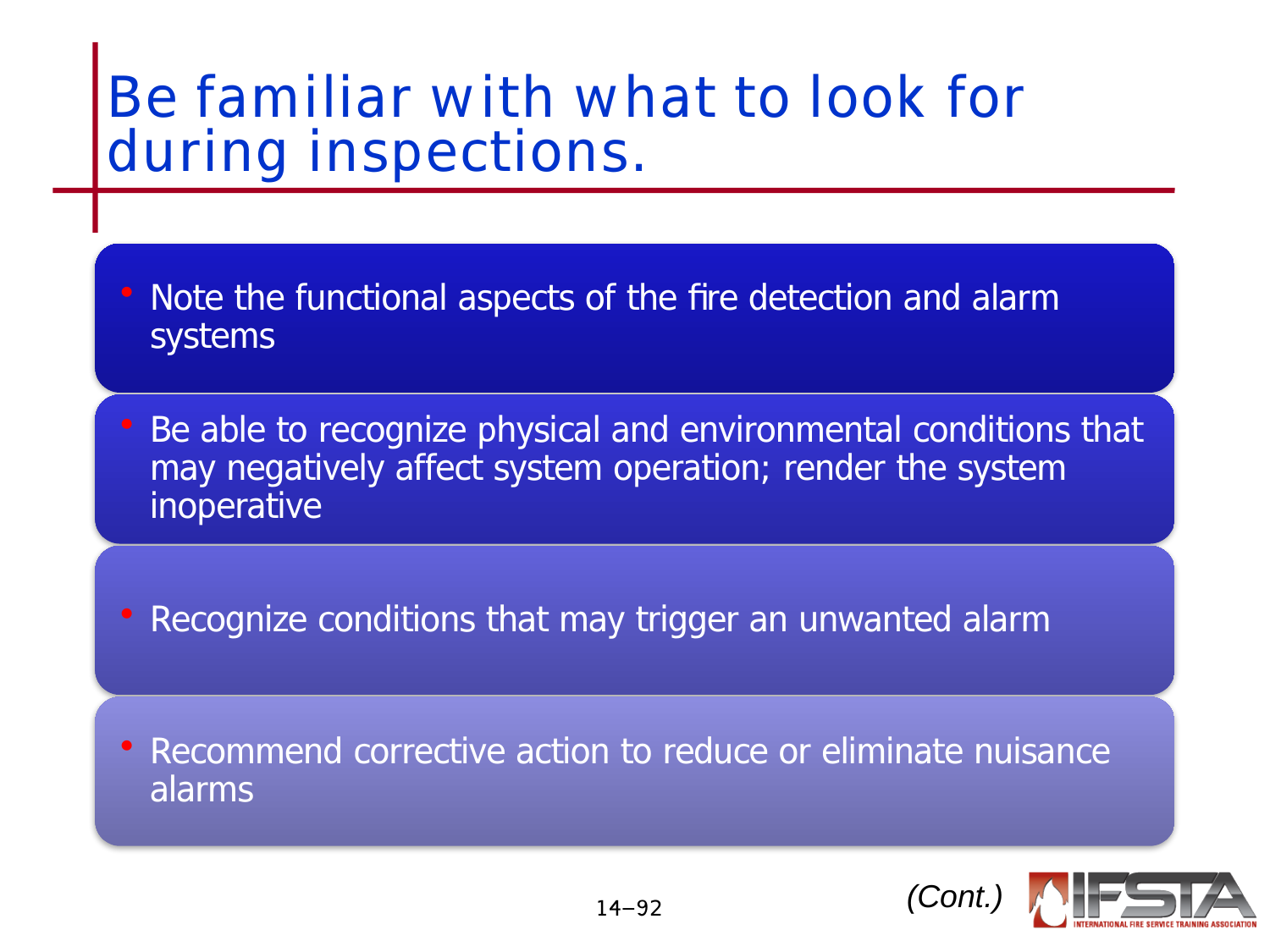

# Be familiar with what to look for during inspections.
Note the functional aspects of the fire detection and alarm systems
Be able to recognize physical and environmental conditions that may negatively affect system operation; render the system inoperative
Recognize conditions that may trigger an unwanted alarm
Recommend corrective action to reduce or eliminate nuisance alarms
(Cont.)
14–92